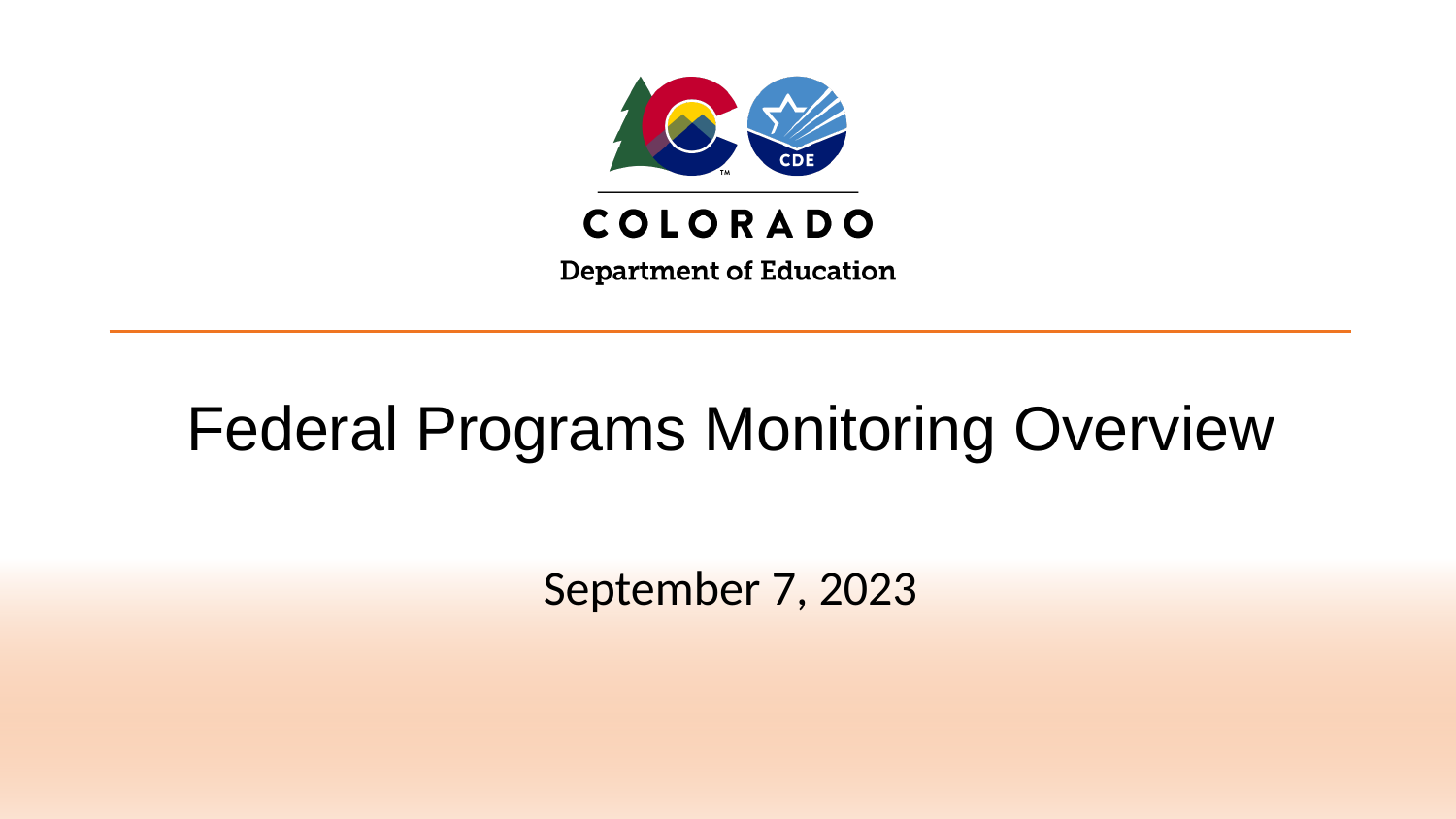

# Federal Programs Monitoring Overview
September 7, 2023